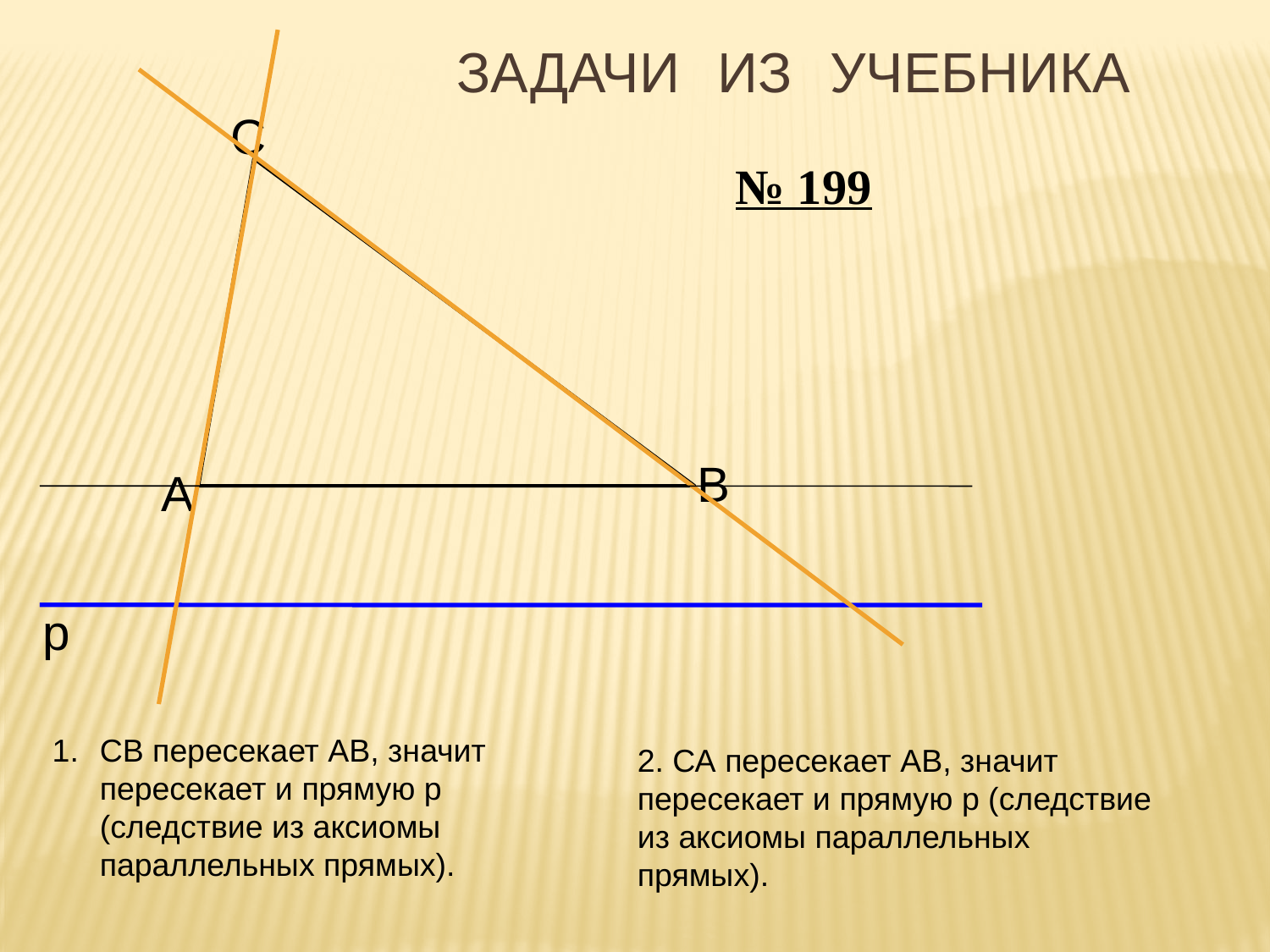

Задачи  из  учебника
С
№ 199

В
А
р
СВ пересекает АВ, значит пересекает и прямую р (следствие из аксиомы параллельных прямых).
2. СА пересекает АВ, значит пересекает и прямую р (следствие из аксиомы параллельных прямых).